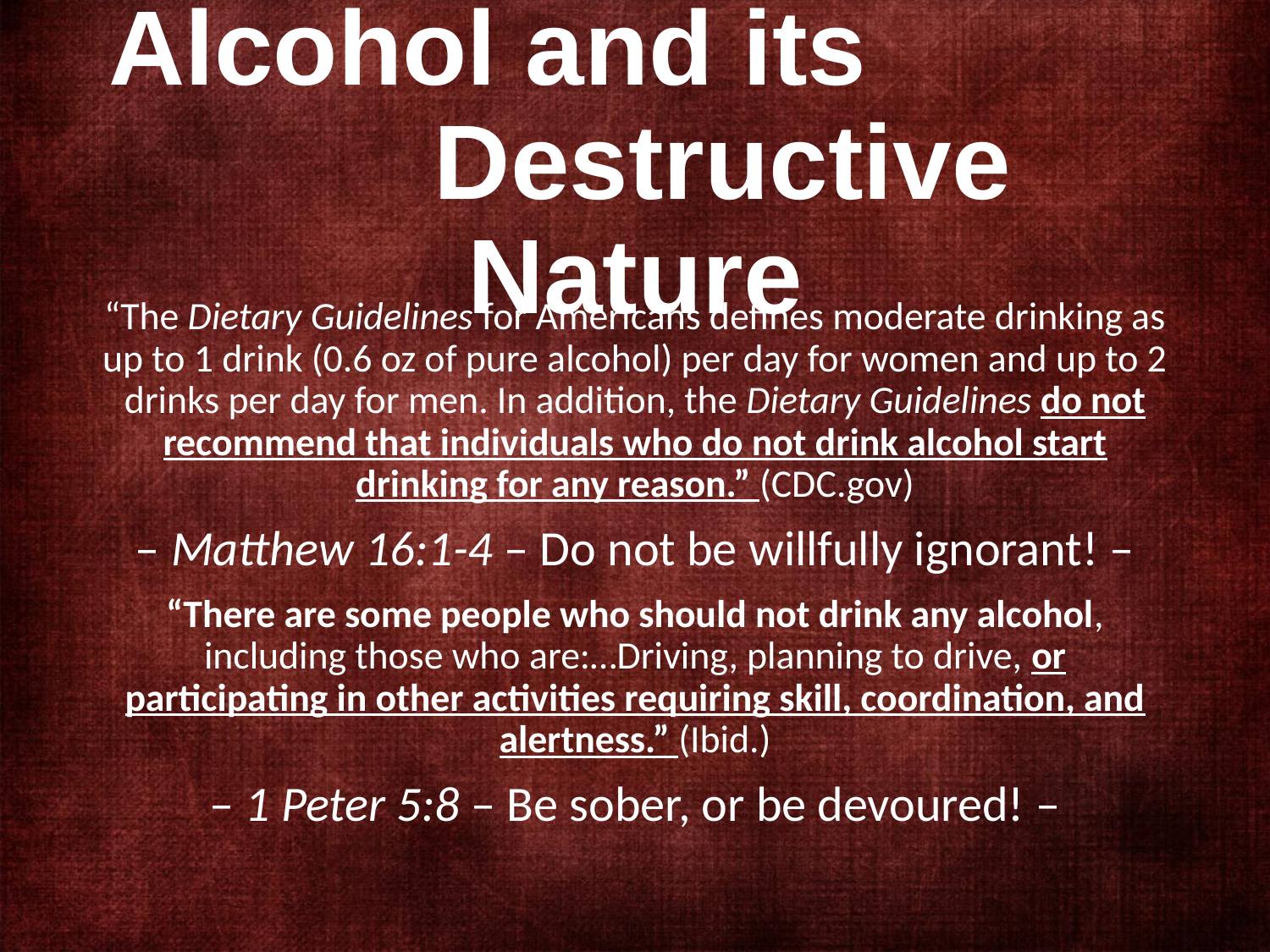

# Alcohol and its                 Destructive Nature

“The Dietary Guidelines for Americans defines moderate drinking as up to 1 drink (0.6 oz of pure alcohol) per day for women and up to 2 drinks per day for men. In addition, the Dietary Guidelines do not recommend that individuals who do not drink alcohol start drinking for any reason.” (CDC.gov)
– Matthew 16:1-4 – Do not be willfully ignorant! –
“There are some people who should not drink any alcohol, including those who are:…Driving, planning to drive, or participating in other activities requiring skill, coordination, and alertness.” (Ibid.)
– 1 Peter 5:8 – Be sober, or be devoured! –